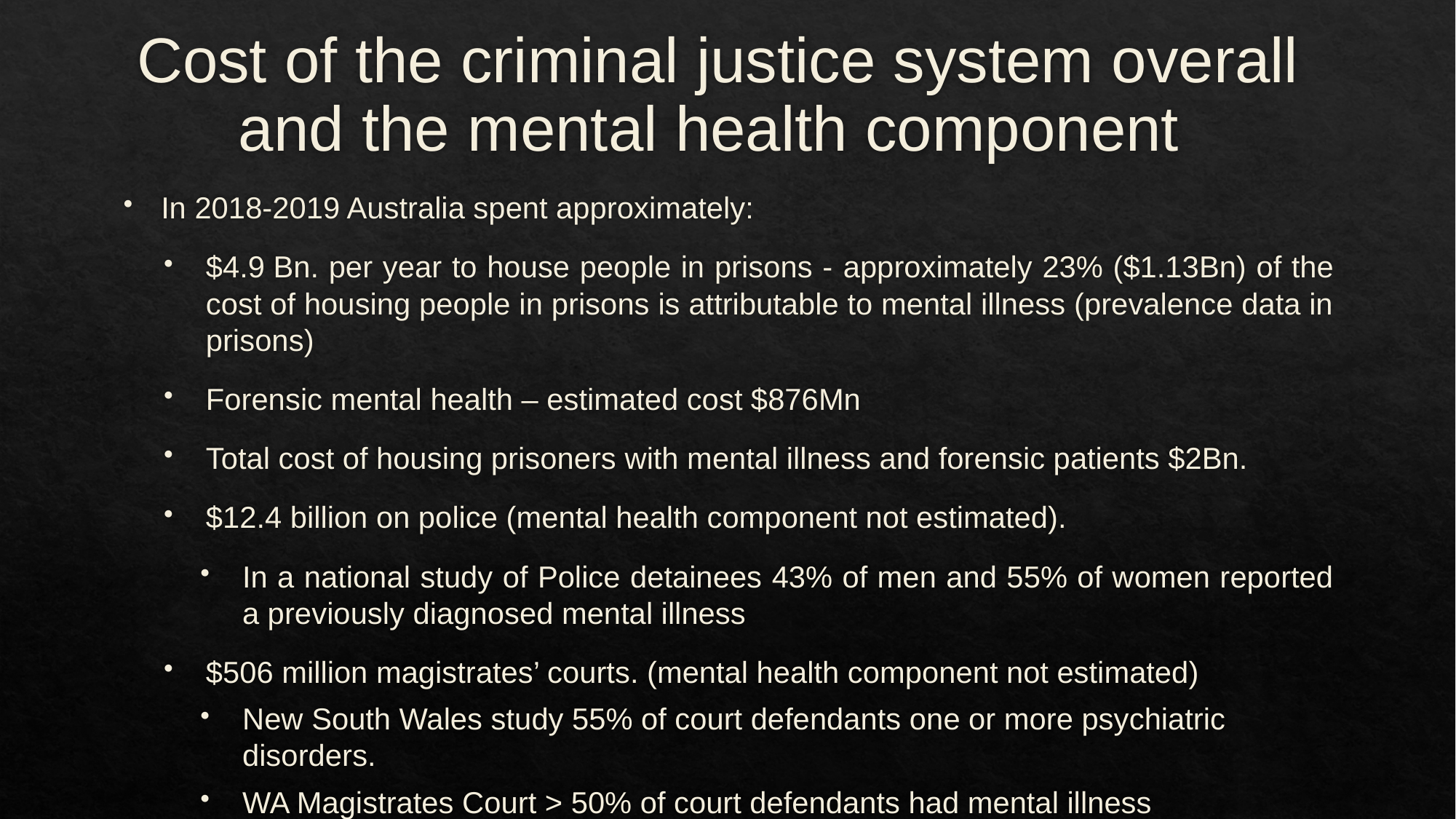

# Cost of the criminal justice system overall and the mental health component
In 2018-2019 Australia spent approximately:
$4.9 Bn. per year to house people in prisons - approximately 23% ($1.13Bn) of the cost of housing people in prisons is attributable to mental illness (prevalence data in prisons)
Forensic mental health – estimated cost $876Mn
Total cost of housing prisoners with mental illness and forensic patients $2Bn.
$12.4 billion on police (mental health component not estimated).
In a national study of Police detainees 43% of men and 55% of women reported a previously diagnosed mental illness
$506 million magistrates’ courts. (mental health component not estimated)
New South Wales study 55% of court defendants one or more psychiatric disorders.
WA Magistrates Court > 50% of court defendants had mental illness